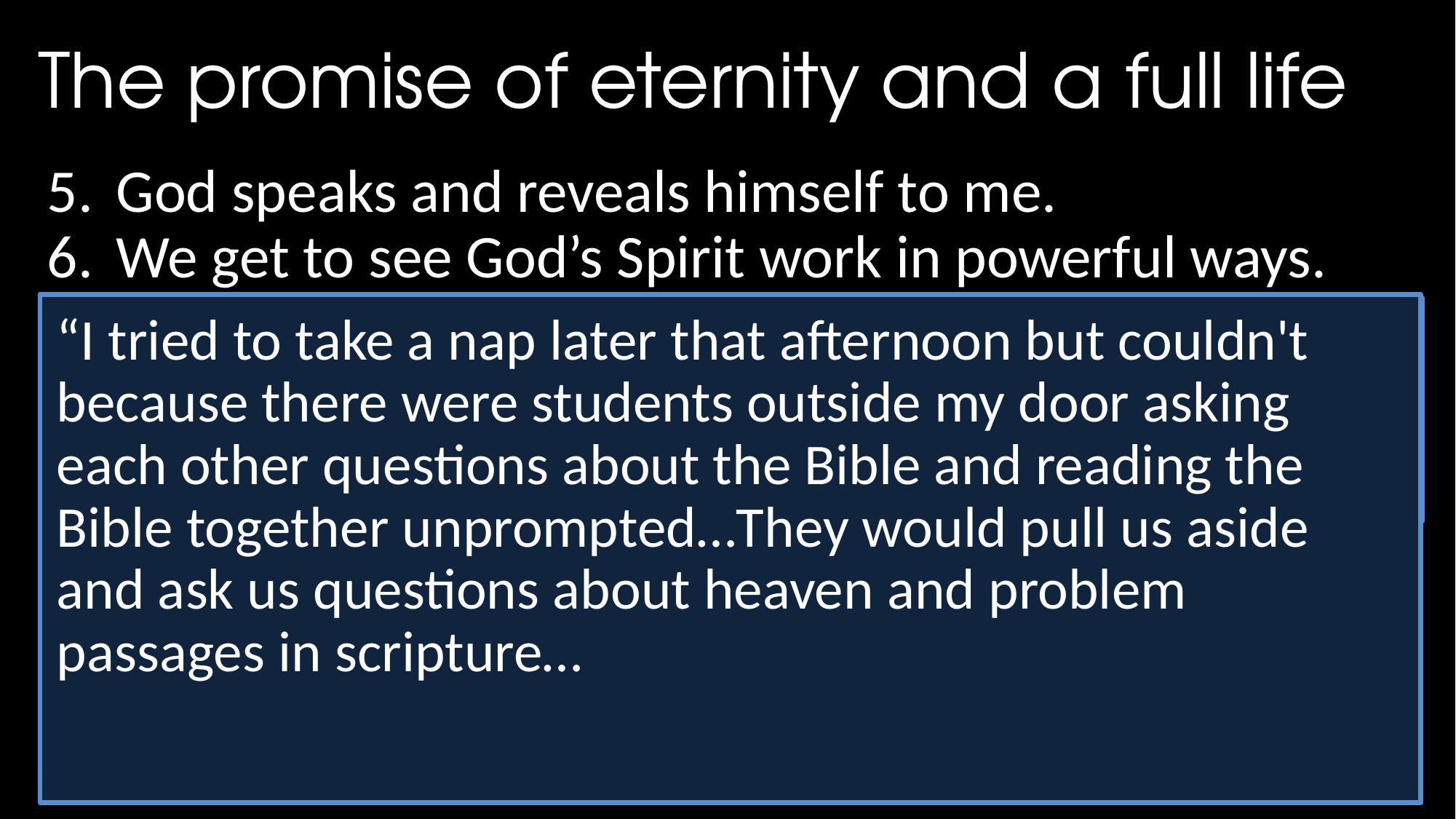

The promise of eternity and a full life
5.	God speaks and reveals himself to me.
6.	We get to see God’s Spirit work in powerful ways.

“I tried to take a nap later that afternoon but couldn't because there were students outside my door asking each other questions about the Bible and reading the Bible together unprompted…They would pull us aside and ask us questions about heaven and problem passages in scripture…
John 3:8 “The wind blows wherever it pleases. You hear its sound, but you cannot tell where it comes from or where it is going.”